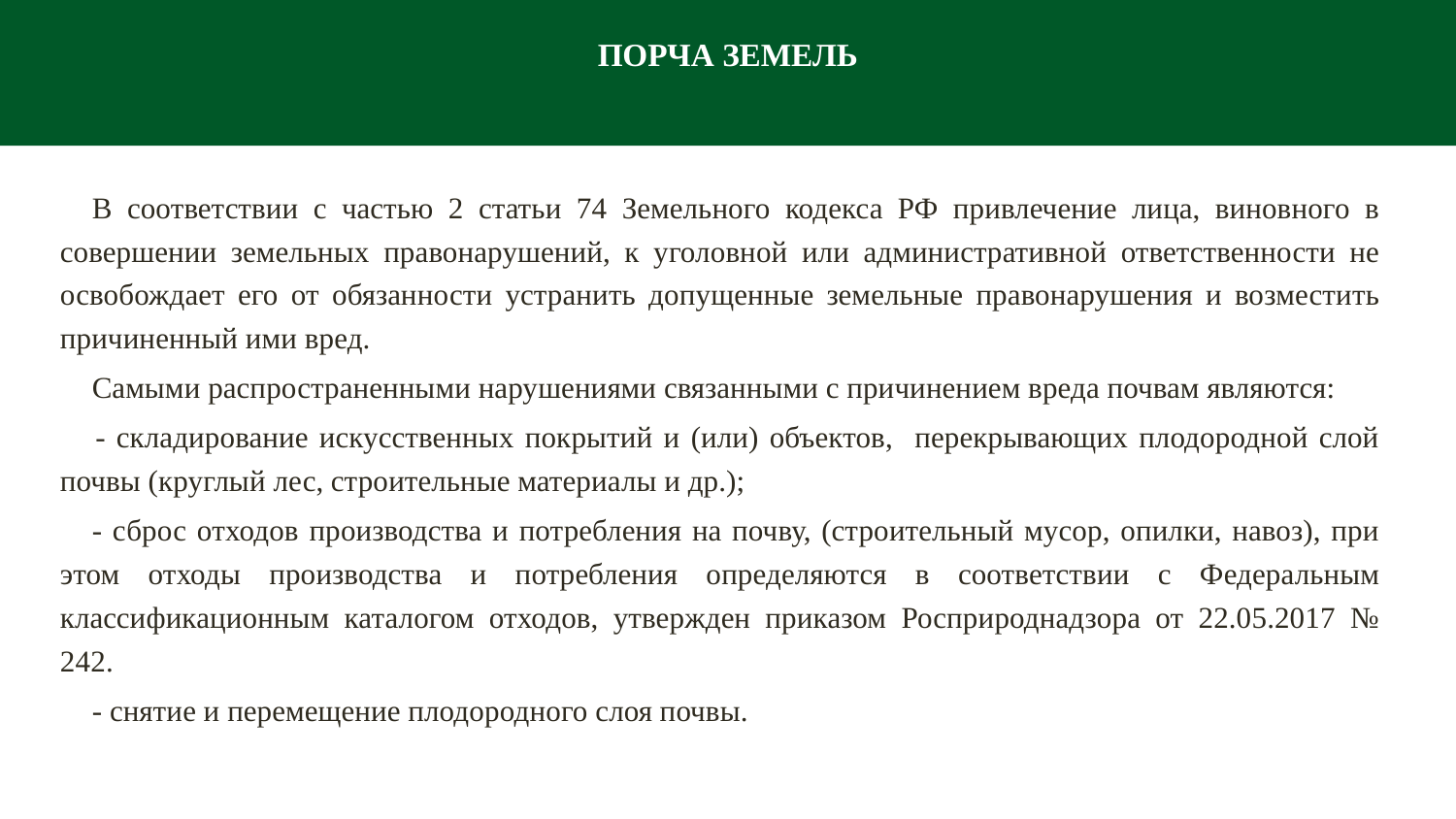

ПОРЧА ЗЕМЕЛЬ

	В соответствии с частью 2 статьи 74 Земельного кодекса РФ привлечение лица, виновного в совершении земельных правонарушений, к уголовной или административной ответственности не освобождает его от обязанности устранить допущенные земельные правонарушения и возместить причиненный ими вред.
	Самыми распространенными нарушениями связанными с причинением вреда почвам являются:
 	- складирование искусственных покрытий и (или) объектов,  перекрывающих плодородной слой почвы (круглый лес, строительные материалы и др.);
	- сброс отходов производства и потребления на почву, (строительный мусор, опилки, навоз), при этом отходы производства и потребления определяются в соответствии с Федеральным классификационным каталогом отходов, утвержден приказом Росприроднадзора от 22.05.2017 № 242.
	- снятие и перемещение плодородного слоя почвы.